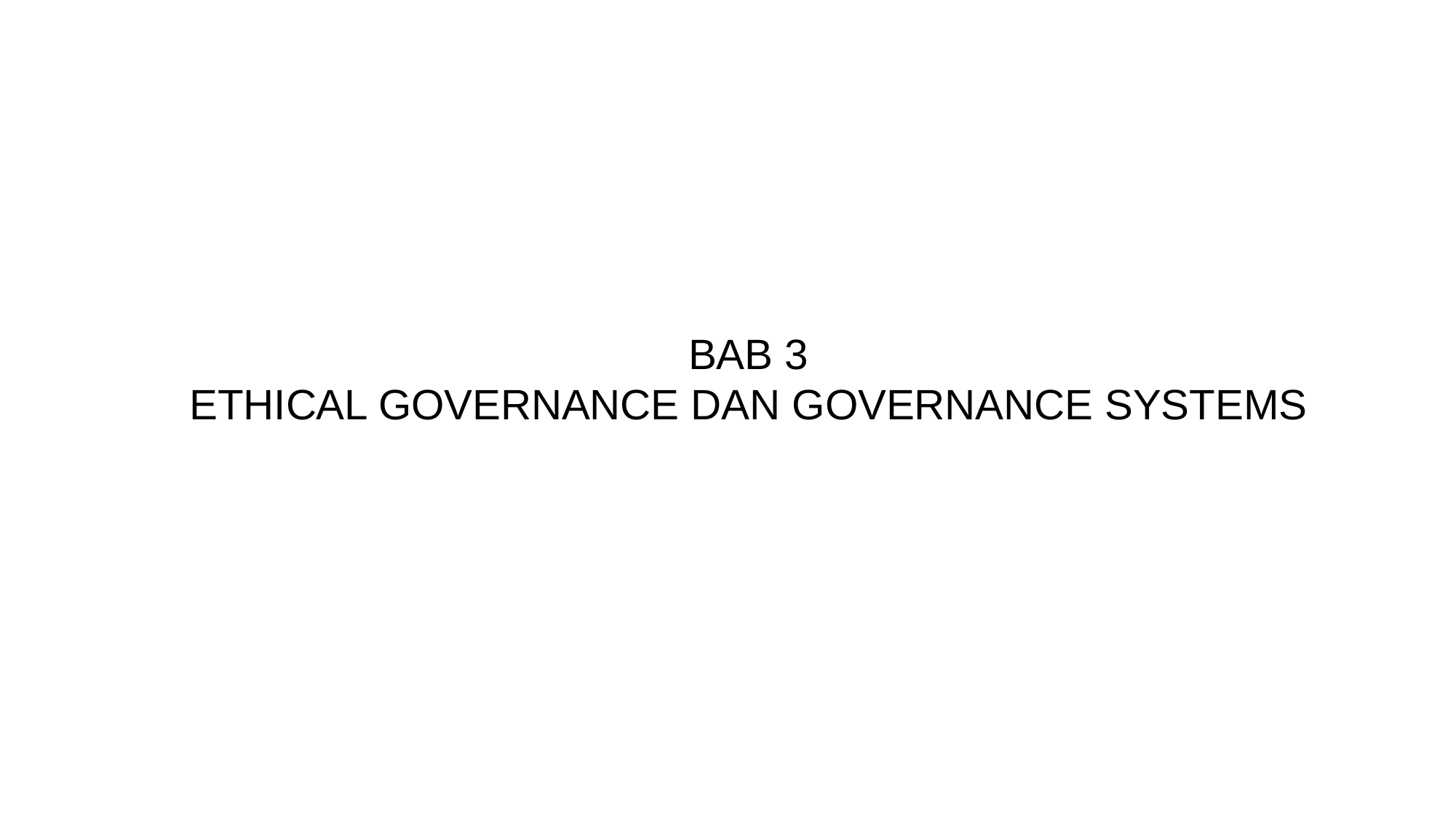

BAB 3
ETHICAL GOVERNANCE DAN GOVERNANCE SYSTEMS